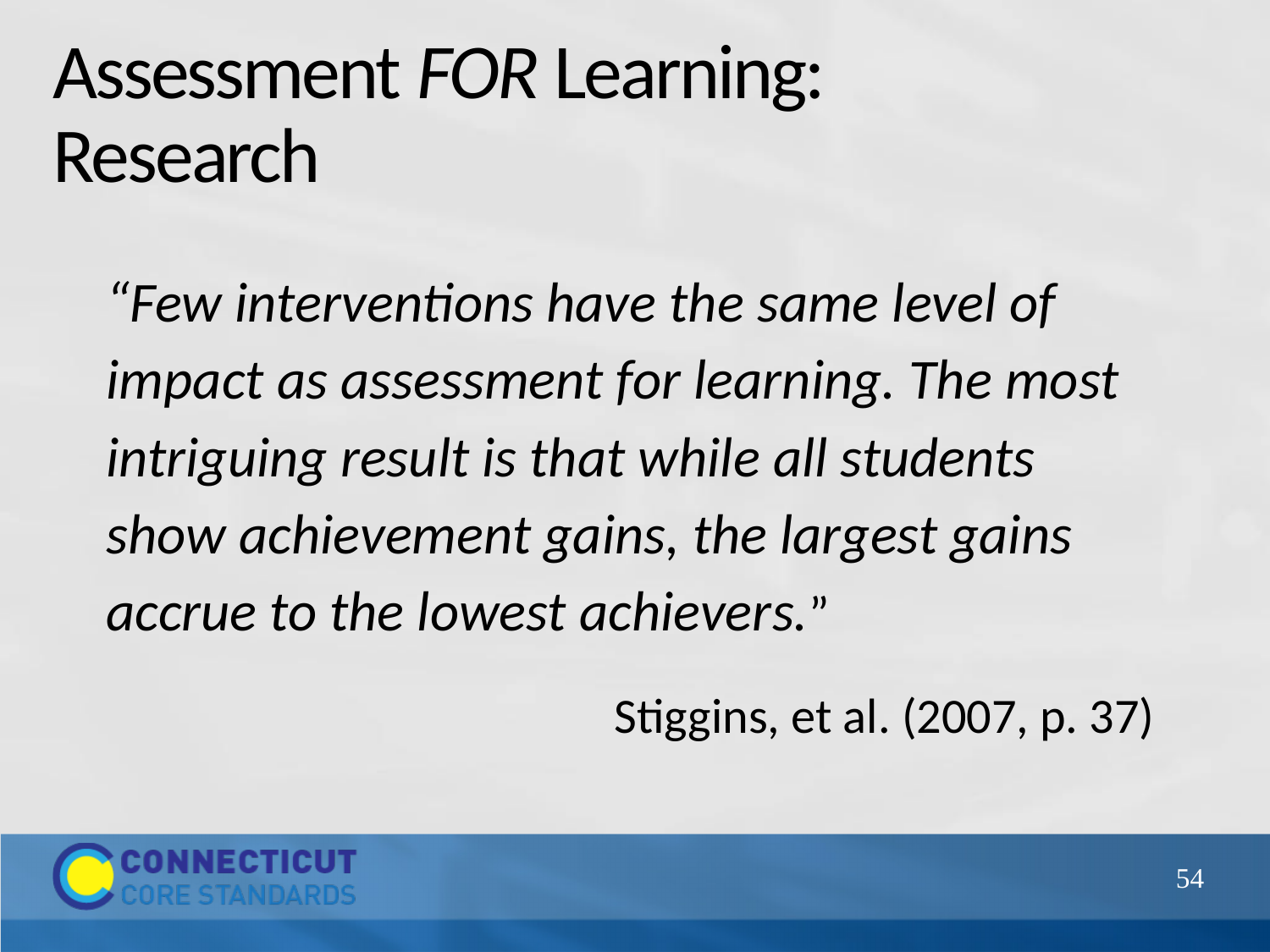

# Assessment FOR Learning: Research
“Few interventions have the same level of impact as assessment for learning. The most intriguing result is that while all students show achievement gains, the largest gains accrue to the lowest achievers.”
				Stiggins, et al. (2007, p. 37)

54